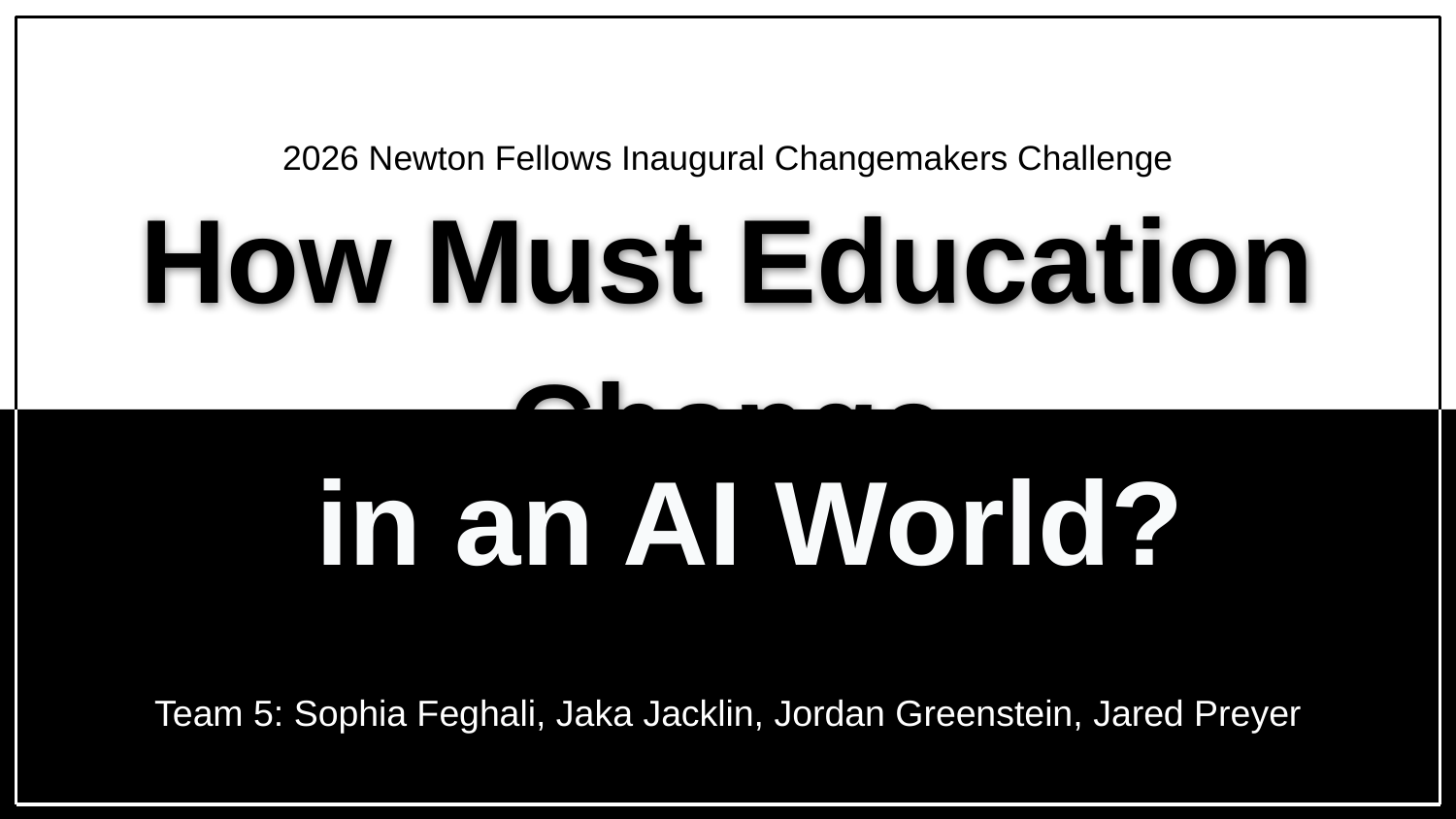

2026 Newton Fellows Inaugural Changemakers Challenge
# How Must Education Change

in an AI World?

Team 5: Sophia Feghali, Jaka Jacklin, Jordan Greenstein, Jared Preyer